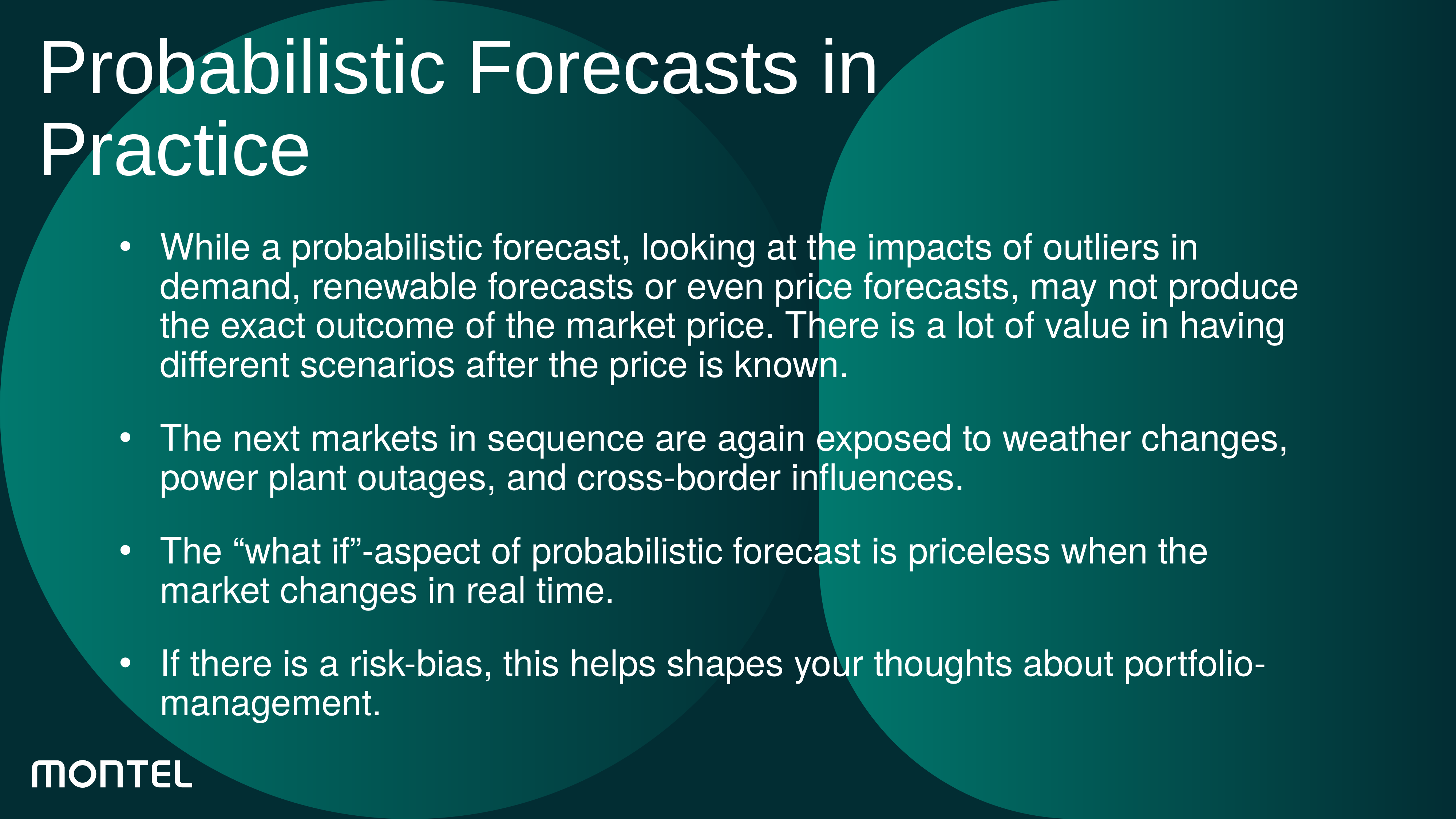

# Probabilistic Forecasts in Practice
While a probabilistic forecast, looking at the impacts of outliers in demand, renewable forecasts or even price forecasts, may not produce the exact outcome of the market price. There is a lot of value in having different scenarios after the price is known.
The next markets in sequence are again exposed to weather changes, power plant outages, and cross-border influences.
The “what if”-aspect of probabilistic forecast is priceless when the market changes in real time.
If there is a risk-bias, this helps shapes your thoughts about portfolio-management.